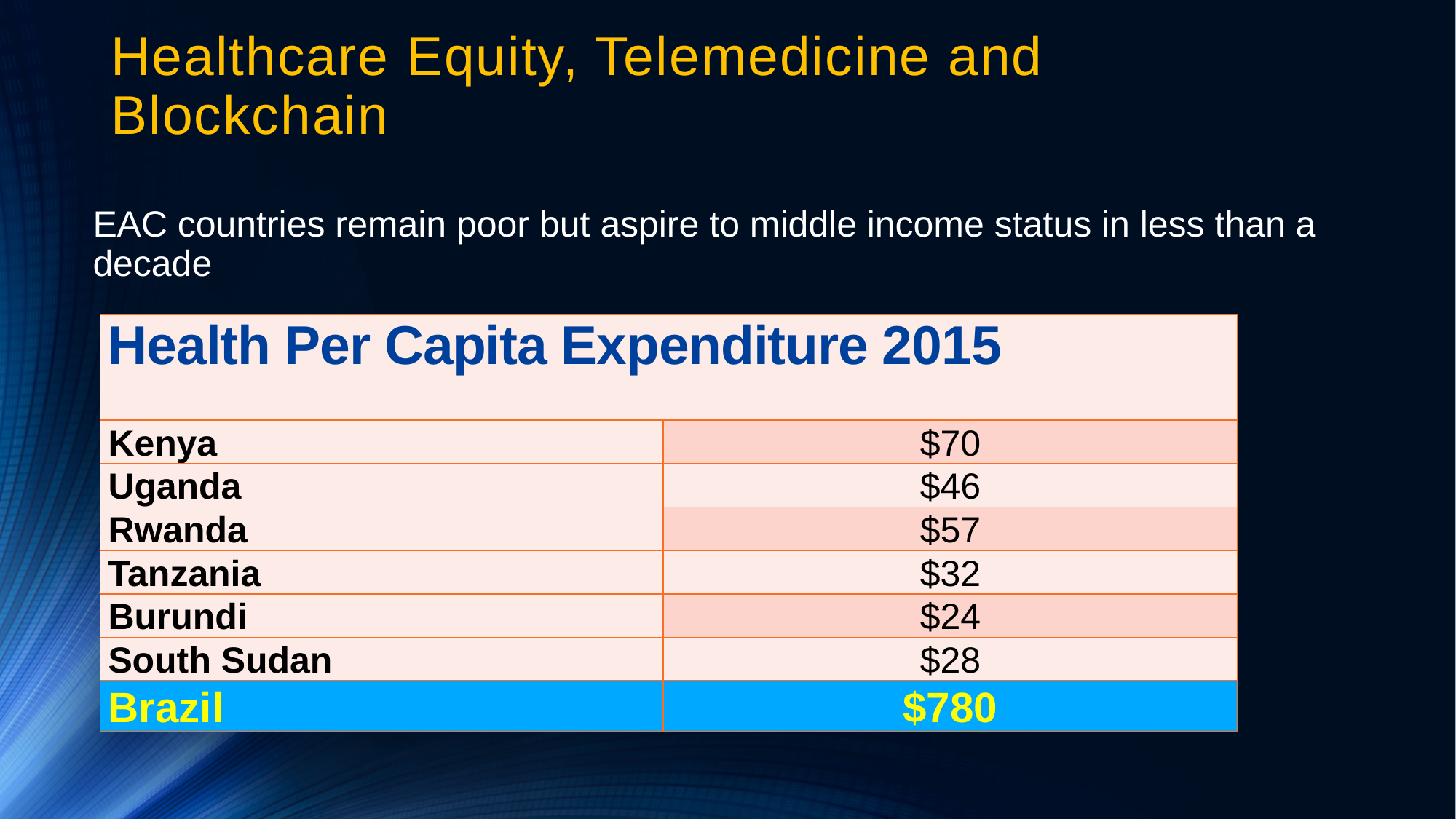

# Healthcare Equity, Telemedicine and Blockchain
EAC countries remain poor but aspire to middle income status in less than a decade

| Health Per Capita Expenditure 2015 |  |
| --- | --- |
| Kenya | $70 |
| Uganda | $46 |
| Rwanda | $57 |
| Tanzania | $32 |
| Burundi | $24 |
| South Sudan | $28 |
| Brazil | $780 |